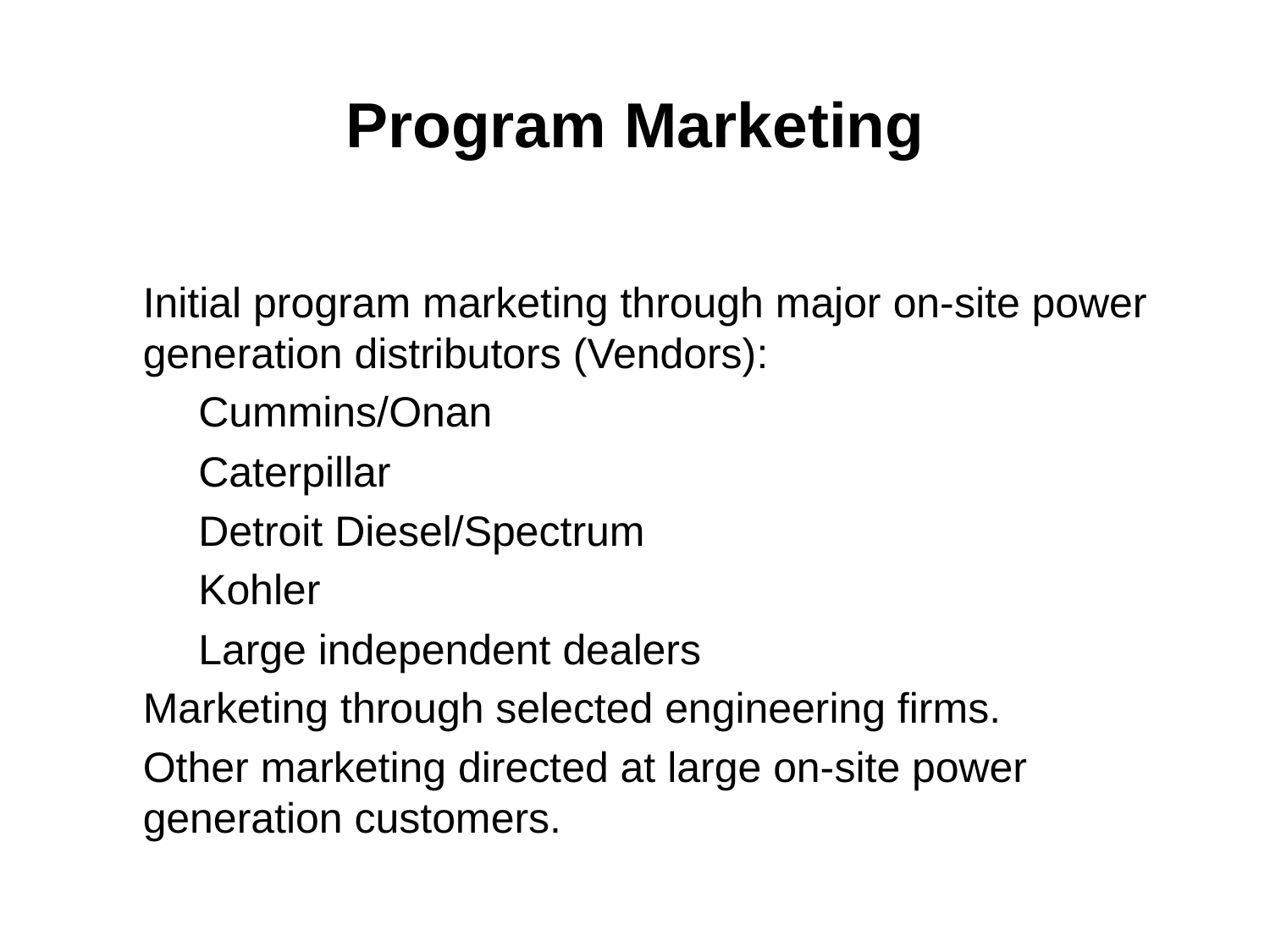

Program Marketing
Initial program marketing through major on-site power generation distributors (Vendors):
Cummins/Onan
Caterpillar
Detroit Diesel/Spectrum
Kohler
Large independent dealers
Marketing through selected engineering firms.
Other marketing directed at large on-site power generation customers.